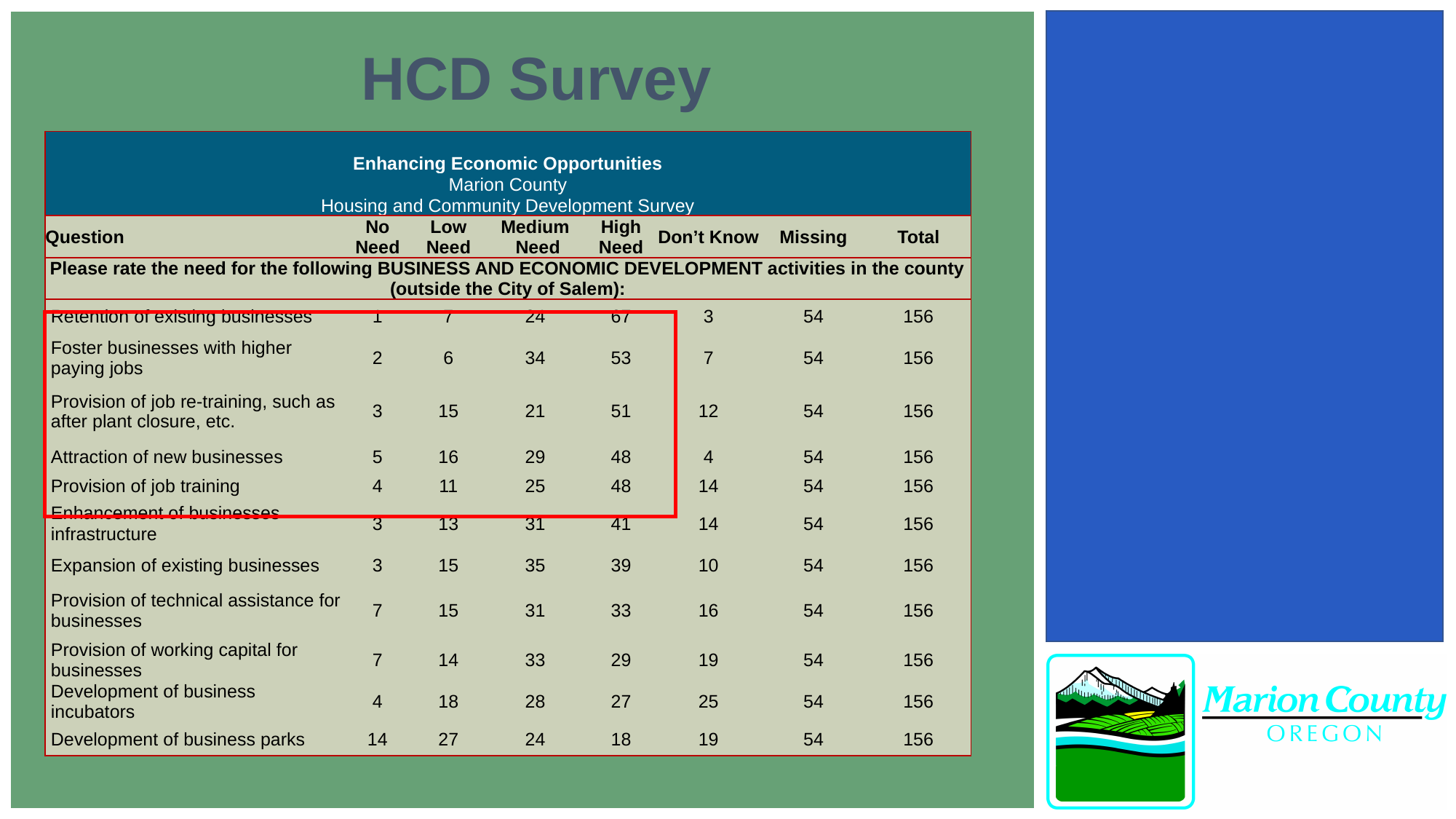

HCD Survey

|  |  |  |  |  |  |  |  |
| --- | --- | --- | --- | --- | --- | --- | --- |
| Enhancing Economic Opportunities |  |  |  |  |  |  |  |
| Marion County |  |  |  |  |  |  |  |
| Housing and Community Development Survey |  |  |  |  |  |  |  |
| Question | No Need | Low Need | Medium | High Need | Don’t Know | Missing | Total |
|  |  |  | Need |  |  |  |  |
| Please rate the need for the following BUSINESS AND ECONOMIC DEVELOPMENT activities in the county (outside the City of Salem): |  |  |  |  |  |  |  |
| Retention of existing businesses | 1 | 7 | 24 | 67 | 3 | 54 | 156 |
| Foster businesses with higher paying jobs | 2 | 6 | 34 | 53 | 7 | 54 | 156 |
| Provision of job re-training, such as after plant closure, etc. | 3 | 15 | 21 | 51 | 12 | 54 | 156 |
| Attraction of new businesses | 5 | 16 | 29 | 48 | 4 | 54 | 156 |
| Provision of job training | 4 | 11 | 25 | 48 | 14 | 54 | 156 |
| Enhancement of businesses infrastructure | 3 | 13 | 31 | 41 | 14 | 54 | 156 |
| Expansion of existing businesses | 3 | 15 | 35 | 39 | 10 | 54 | 156 |
| Provision of technical assistance for businesses | 7 | 15 | 31 | 33 | 16 | 54 | 156 |
| Provision of working capital for businesses | 7 | 14 | 33 | 29 | 19 | 54 | 156 |
| Development of business incubators | 4 | 18 | 28 | 27 | 25 | 54 | 156 |
| Development of business parks | 14 | 27 | 24 | 18 | 19 | 54 | 156 |